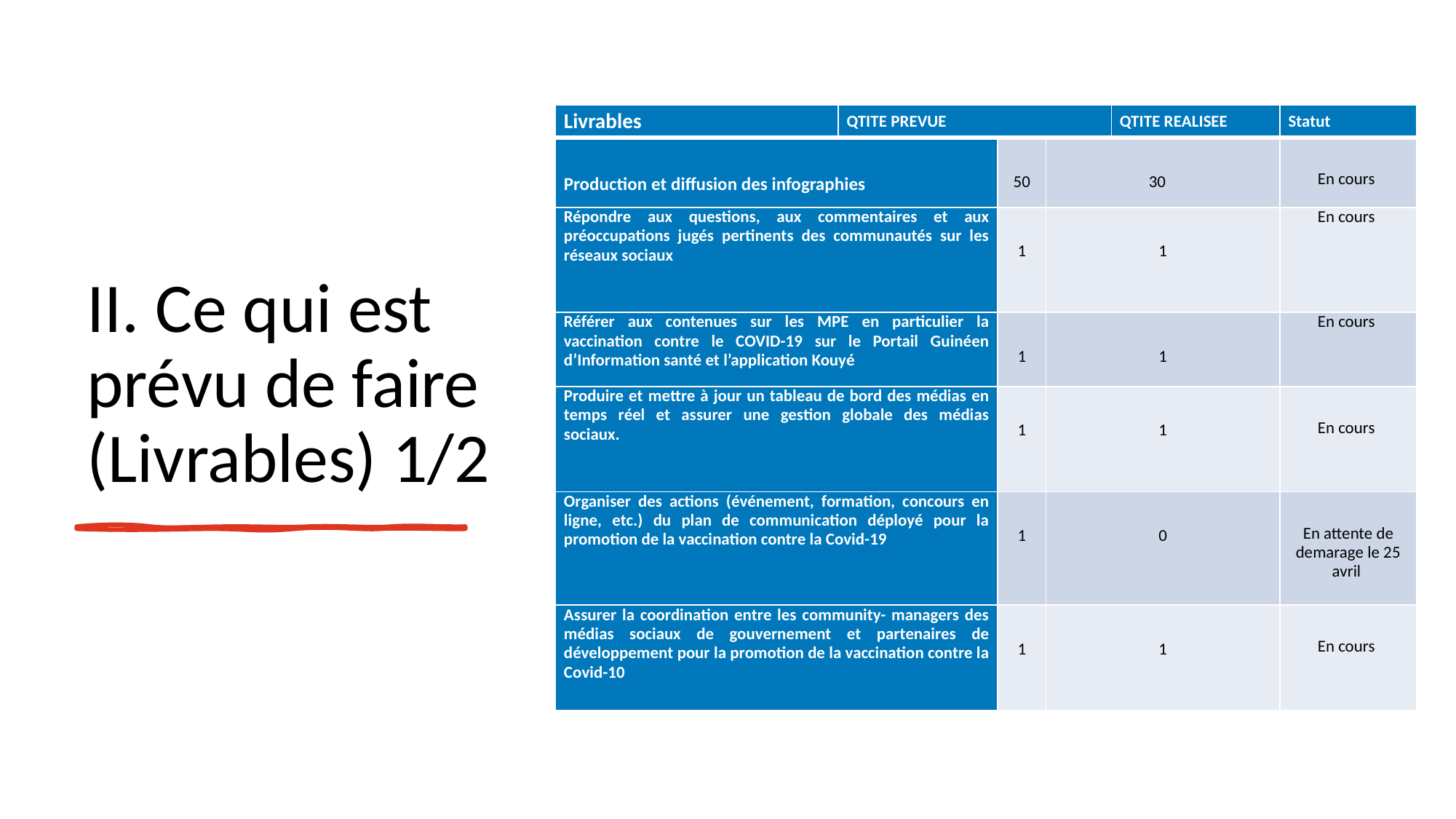

II. Ce qui est prévu de faire (Livrables) 1/2
| Livrables | QTITE PREVUE |  |  | QTITE REALISEE | Statut |
| --- | --- | --- | --- | --- | --- |
| Production et diffusion des infographies |  | 50 | 30 |  | En cours |
| Répondre aux questions, aux commentaires et aux préoccupations jugés pertinents des communautés sur les réseaux sociaux |  | 1 | 1 |  | En cours |
| Référer aux contenues sur les MPE en particulier la vaccination contre le COVID-19 sur le Portail Guinéen d’Information santé et l’application Kouyé |  | 1 | 1 |  | En cours |
| Produire et mettre à jour un tableau de bord des médias en temps réel et assurer une gestion globale des médias sociaux. |  | 1 | 1 |  | En cours |
| Organiser des actions (événement, formation, concours en ligne, etc.) du plan de communication déployé pour la promotion de la vaccination contre la Covid-19 |  | 1 | 0 |  | En attente de demarage le 25 avril |
| Assurer la coordination entre les community- managers des médias sociaux de gouvernement et partenaires de développement pour la promotion de la vaccination contre la Covid-10 |  | 1 | 1 |  | En cours |